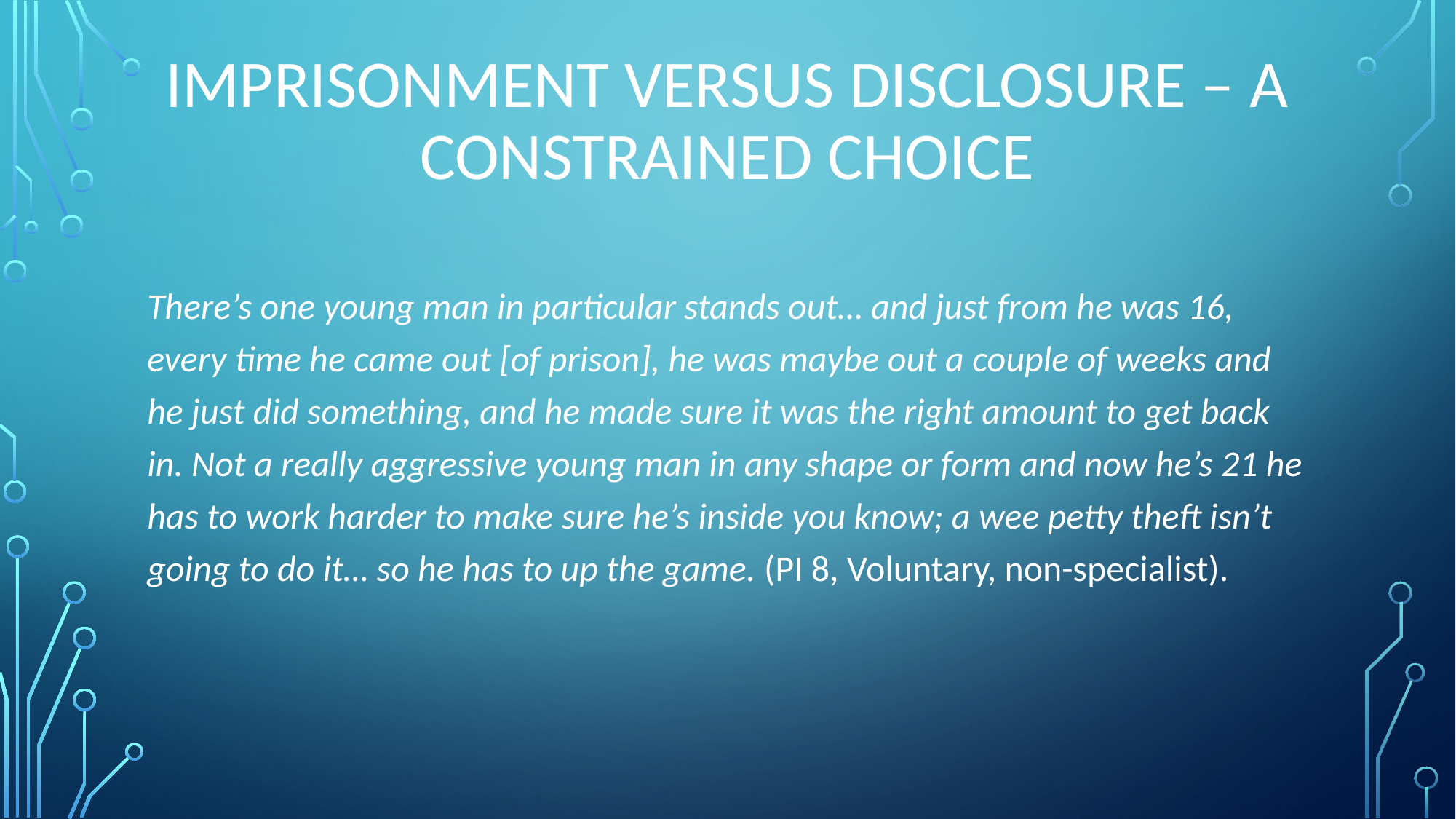

# Imprisonment versus disclosure – a constrained choice
There’s one young man in particular stands out… and just from he was 16, every time he came out [of prison], he was maybe out a couple of weeks and he just did something, and he made sure it was the right amount to get back in. Not a really aggressive young man in any shape or form and now he’s 21 he has to work harder to make sure he’s inside you know; a wee petty theft isn’t going to do it… so he has to up the game. (PI 8, Voluntary, non-specialist).